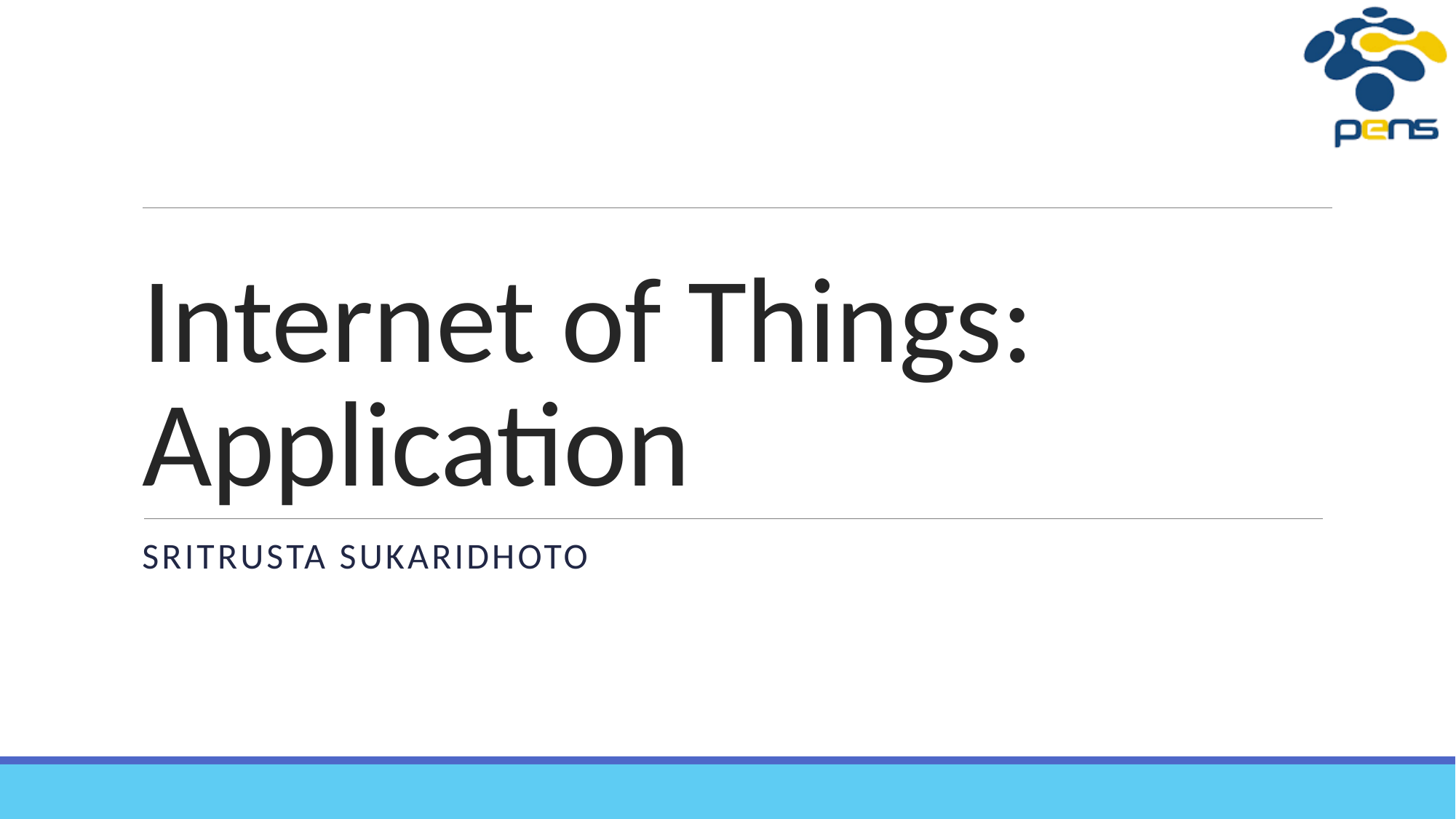

# Internet of Things: Application
Sritrusta Sukaridhoto